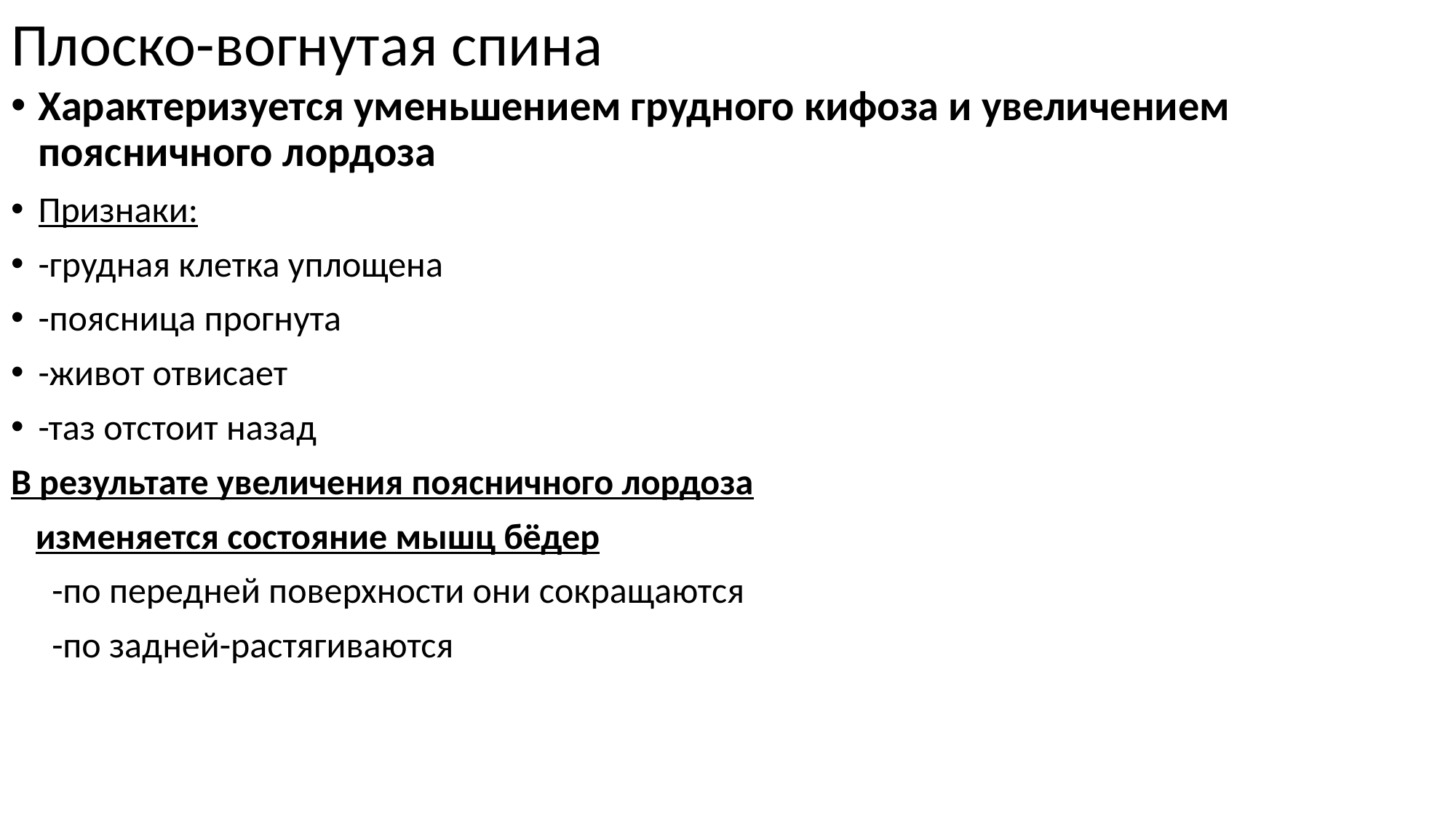

# Плоско-вогнутая спина
Характеризуется уменьшением грудного кифоза и увеличением поясничного лордоза
Признаки:
-грудная клетка уплощена
-поясница прогнута
-живот отвисает
-таз отстоит назад
В результате увеличения поясничного лордоза
   изменяется состояние мышц бёдер
     -по передней поверхности они сокращаются
     -по задней-растягиваются